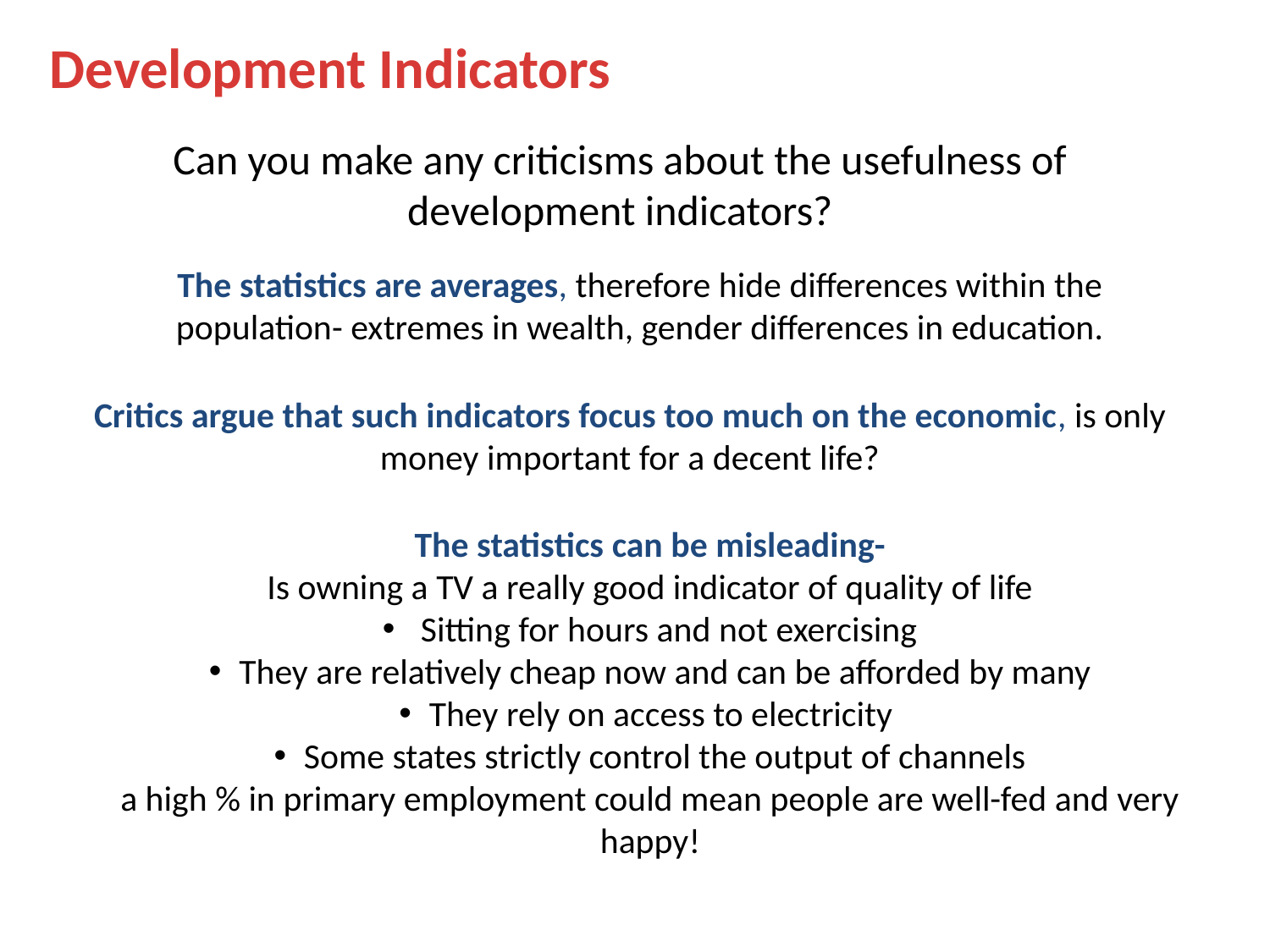

Development Indicators
Can you make any criticisms about the usefulness of development indicators?
The statistics are averages, therefore hide differences within the population- extremes in wealth, gender differences in education.
Critics argue that such indicators focus too much on the economic, is only money important for a decent life?
The statistics can be misleading-
Is owning a TV a really good indicator of quality of life
 Sitting for hours and not exercising
They are relatively cheap now and can be afforded by many
They rely on access to electricity
Some states strictly control the output of channels
a high % in primary employment could mean people are well-fed and very happy!